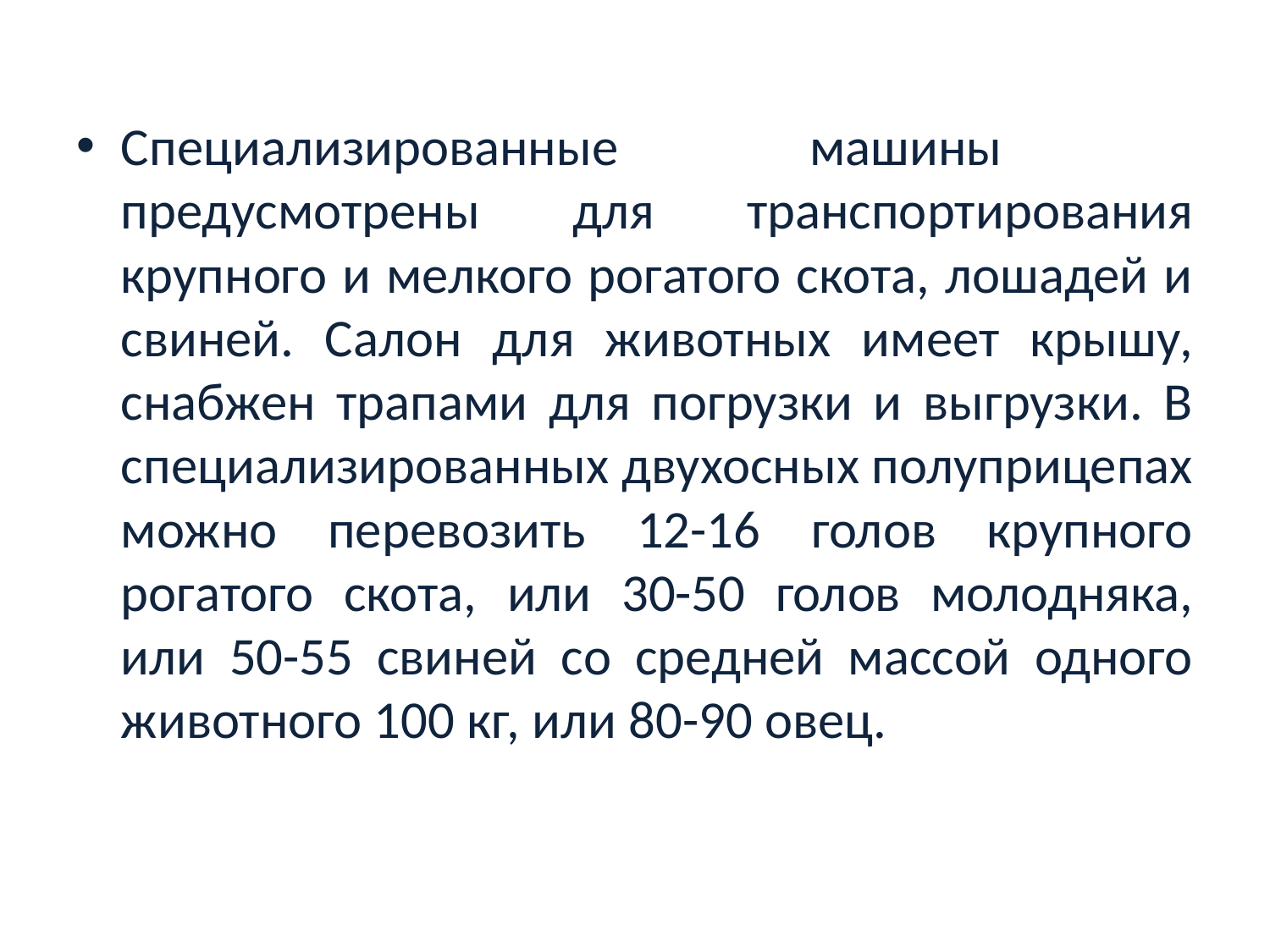

Специализированные машины  предусмотрены для транспортирования крупного и мелкого рогатого скота, лошадей и свиней. Салон для животных имеет крышу, снабжен трапами для погрузки и выгрузки. В специализированных двухосных полуприцепах можно перевозить 12-16 голов крупного рогатого скота, или 30-50 голов молодняка, или 50-55 свиней со средней массой одного животного 100 кг, или 80-90 овец.